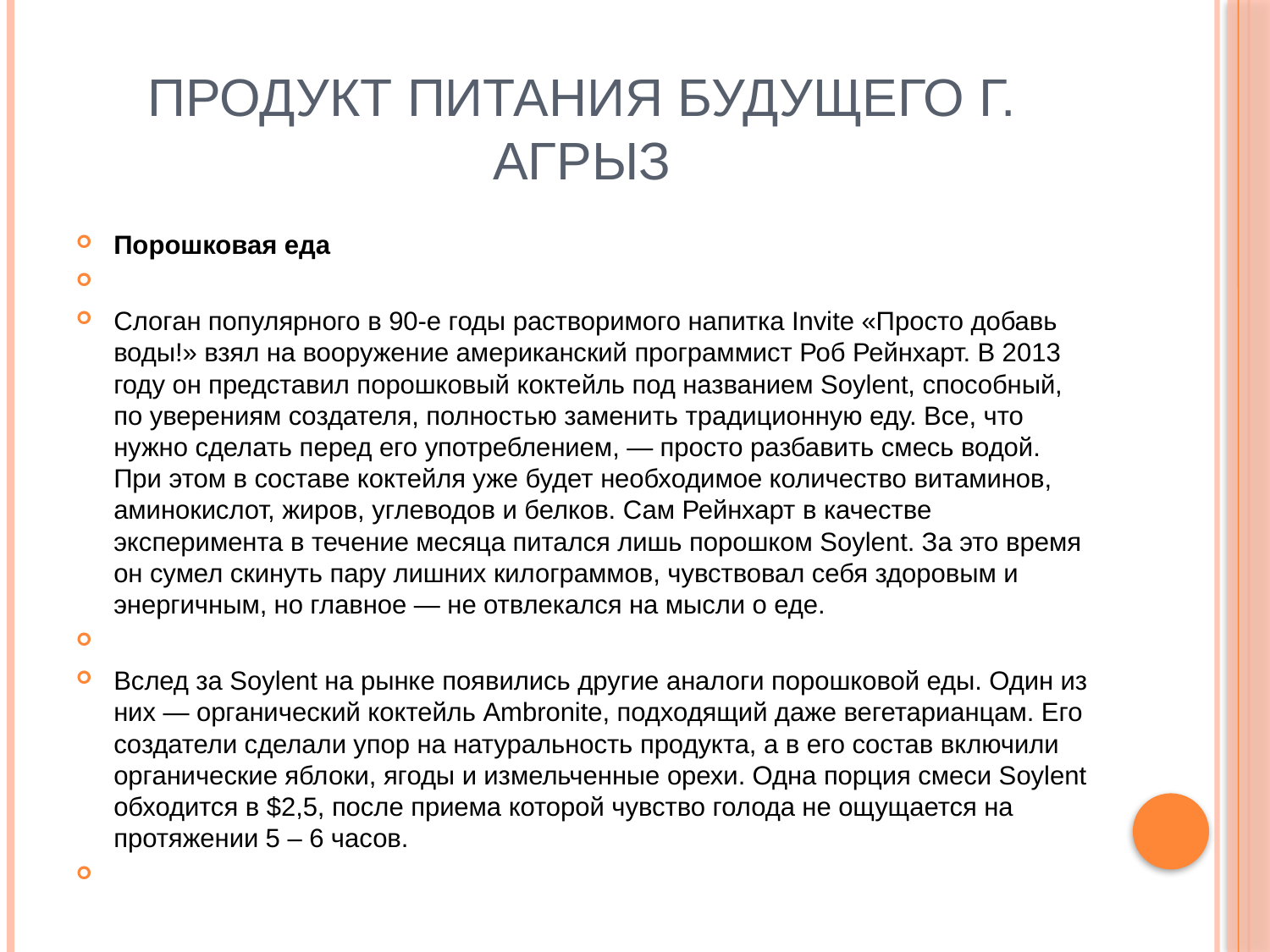

# Продукт питания будущего г. Агрыз
Порошковая еда

Слоган популярного в 90-е годы растворимого напитка Invite «Просто добавь воды!» взял на вооружение американский программист Роб Рейнхарт. В 2013 году он представил порошковый коктейль под названием Soylent, способный, по уверениям создателя, полностью заменить традиционную еду. Все, что нужно сделать перед его употреблением, — просто разбавить смесь водой. При этом в составе коктейля уже будет необходимое количество витаминов, аминокислот, жиров, углеводов и белков. Сам Рейнхарт в качестве эксперимента в течение месяца питался лишь порошком Soylent. За это время он сумел скинуть пару лишних килограммов, чувствовал себя здоровым и энергичным, но главное — не отвлекался на мысли о еде.

Вслед за Soylent на рынке появились другие аналоги порошковой еды. Один из них — органический коктейль Ambronite, подходящий даже вегетарианцам. Его создатели сделали упор на натуральность продукта, а в его состав включили органические яблоки, ягоды и измельченные орехи. Одна порция смеси Soylent обходится в $2,5, после приема которой чувство голода не ощущается на протяжении 5 – 6 часов.